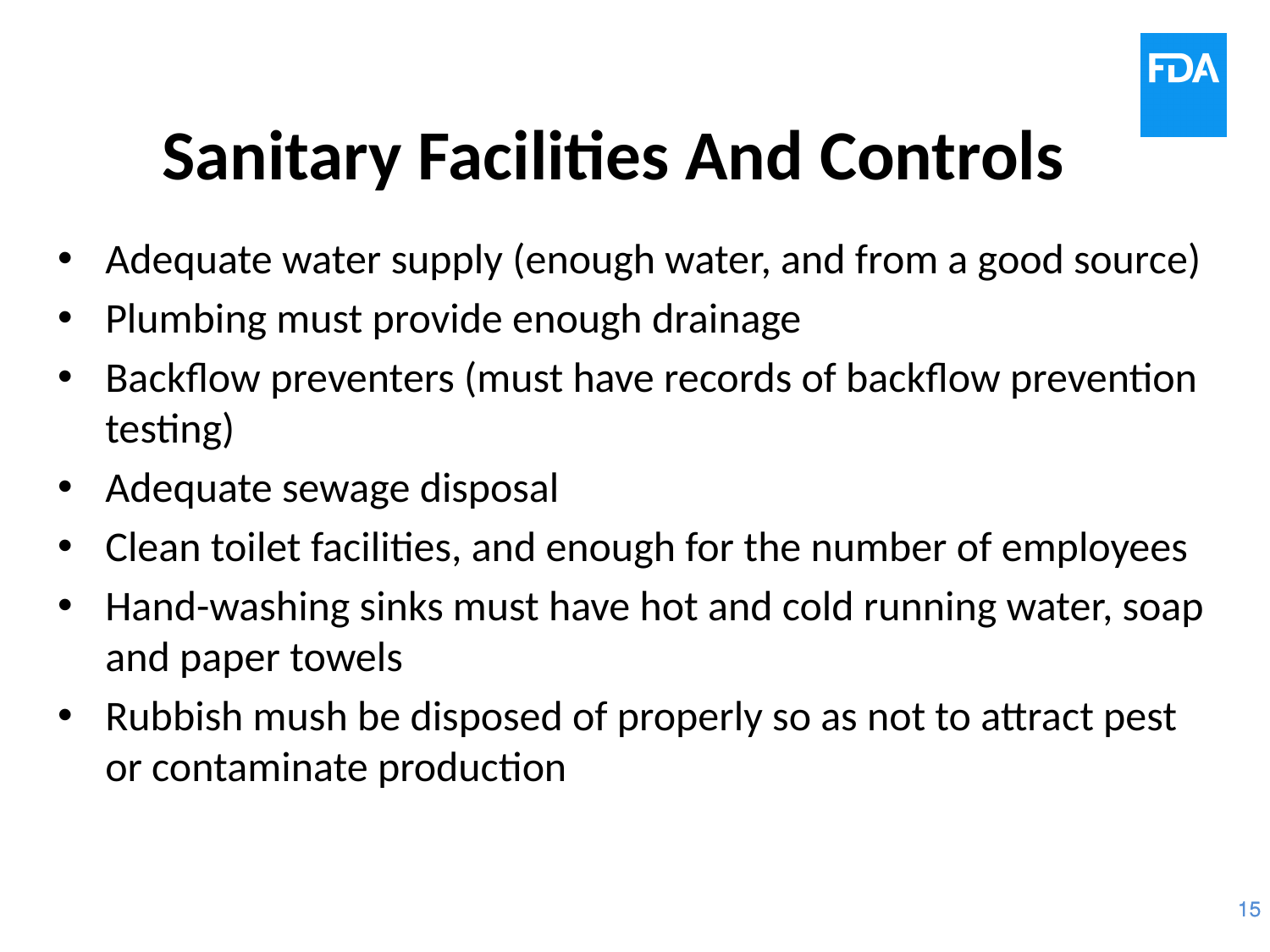

# Sanitary Facilities And Controls
Adequate water supply (enough water, and from a good source)
Plumbing must provide enough drainage
Backflow preventers (must have records of backflow prevention testing)
Adequate sewage disposal
Clean toilet facilities, and enough for the number of employees
Hand-washing sinks must have hot and cold running water, soap and paper towels
Rubbish mush be disposed of properly so as not to attract pest or contaminate production